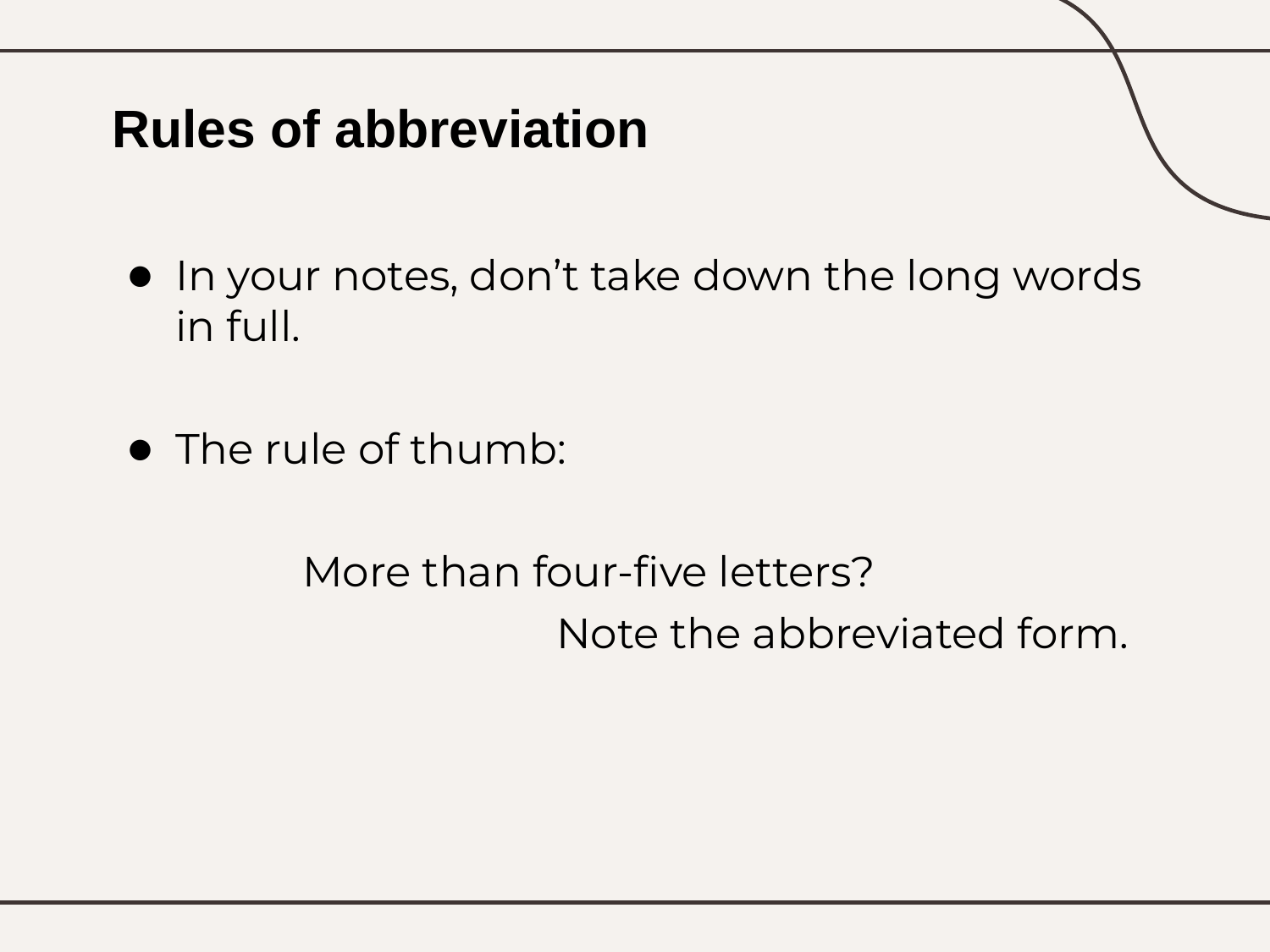

# Rules of abbreviation
In your notes, don’t take down the long words in full.

The rule of thumb:

	More than four-five letters?
			Note the abbreviated form.